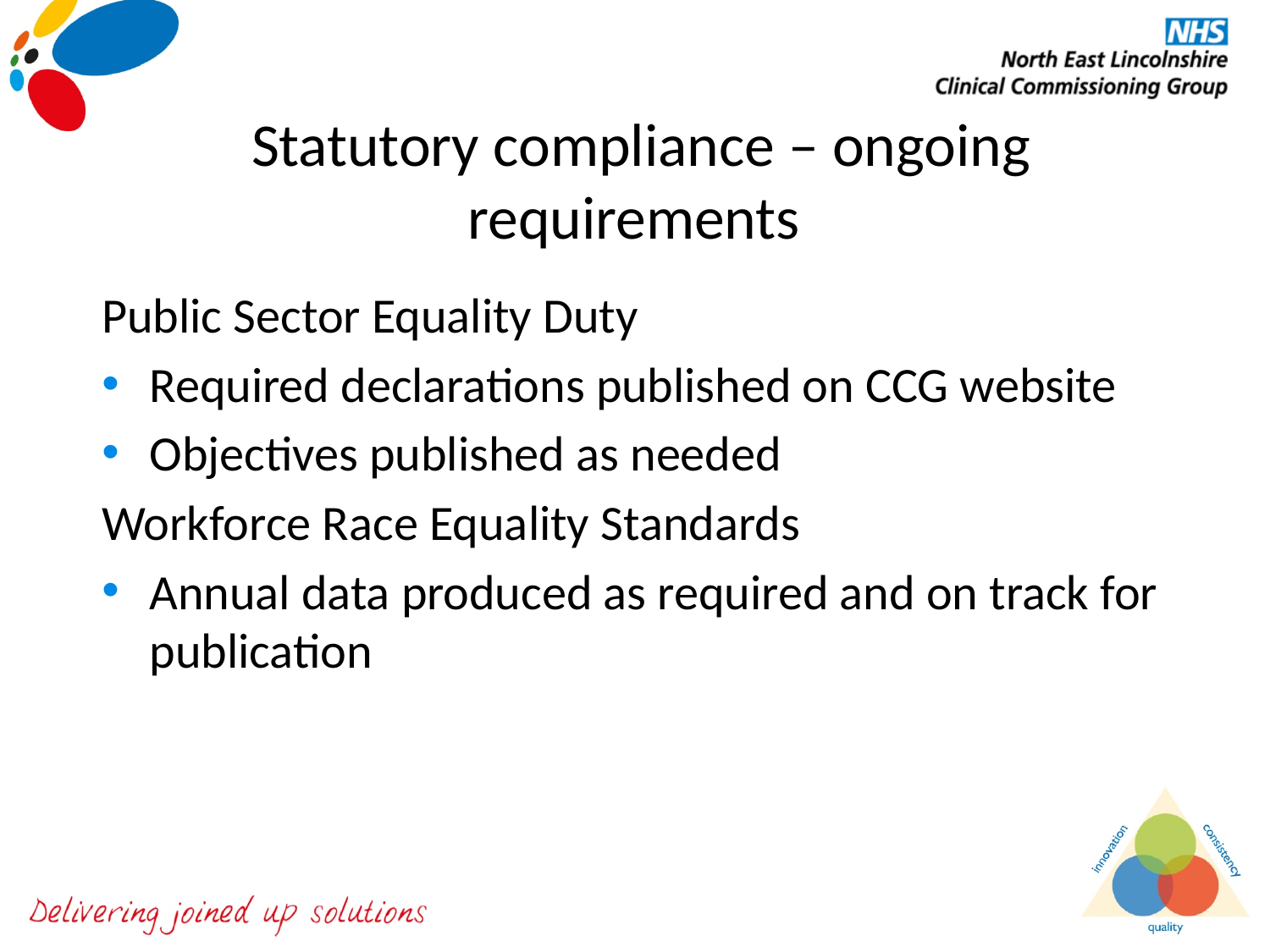

# Statutory compliance – ongoing requirements
Public Sector Equality Duty
Required declarations published on CCG website
Objectives published as needed
Workforce Race Equality Standards
Annual data produced as required and on track for publication